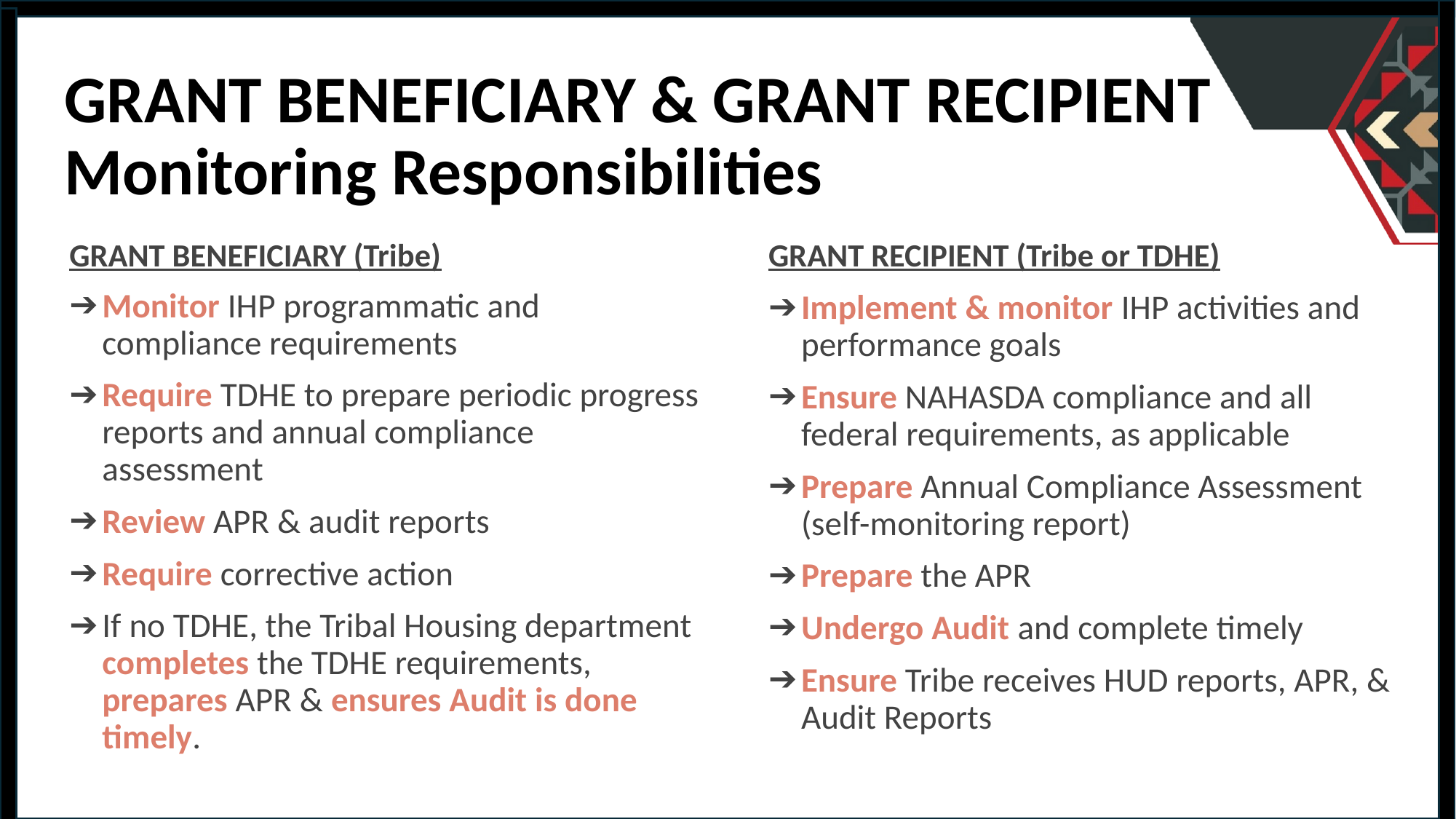

GRANT BENEFICIARY & GRANT RECIPIENT
Monitoring Responsibilities
GRANT BENEFICIARY (Tribe)
Monitor IHP programmatic and compliance requirements
Require TDHE to prepare periodic progress reports and annual compliance assessment
Review APR & audit reports
Require corrective action
If no TDHE, the Tribal Housing department completes the TDHE requirements, prepares APR & ensures Audit is done timely.
GRANT RECIPIENT (Tribe or TDHE)
Implement & monitor IHP activities and performance goals
Ensure NAHASDA compliance and all federal requirements, as applicable
Prepare Annual Compliance Assessment (self-monitoring report)
Prepare the APR
Undergo Audit and complete timely
Ensure Tribe receives HUD reports, APR, & Audit Reports